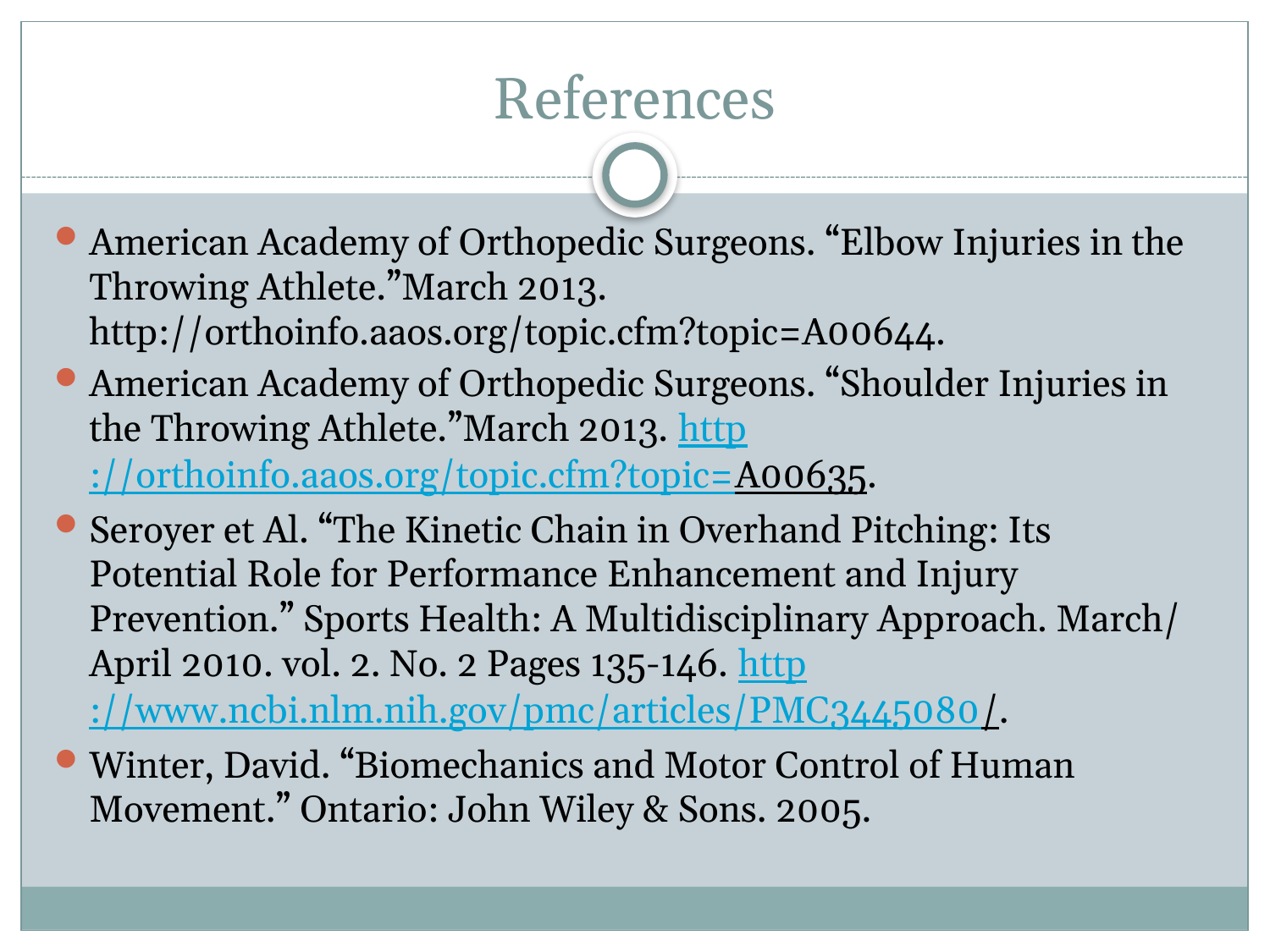

# References
American Academy of Orthopedic Surgeons. “Elbow Injuries in the Throwing Athlete.”March 2013. http://orthoinfo.aaos.org/topic.cfm?topic=A00644.
American Academy of Orthopedic Surgeons. “Shoulder Injuries in the Throwing Athlete.”March 2013. http://orthoinfo.aaos.org/topic.cfm?topic=A00635.
Seroyer et Al. “The Kinetic Chain in Overhand Pitching: Its Potential Role for Performance Enhancement and Injury Prevention.” Sports Health: A Multidisciplinary Approach. March/ April 2010. vol. 2. No. 2 Pages 135-146. http://www.ncbi.nlm.nih.gov/pmc/articles/PMC3445080/.
Winter, David. “Biomechanics and Motor Control of Human Movement.” Ontario: John Wiley & Sons. 2005.